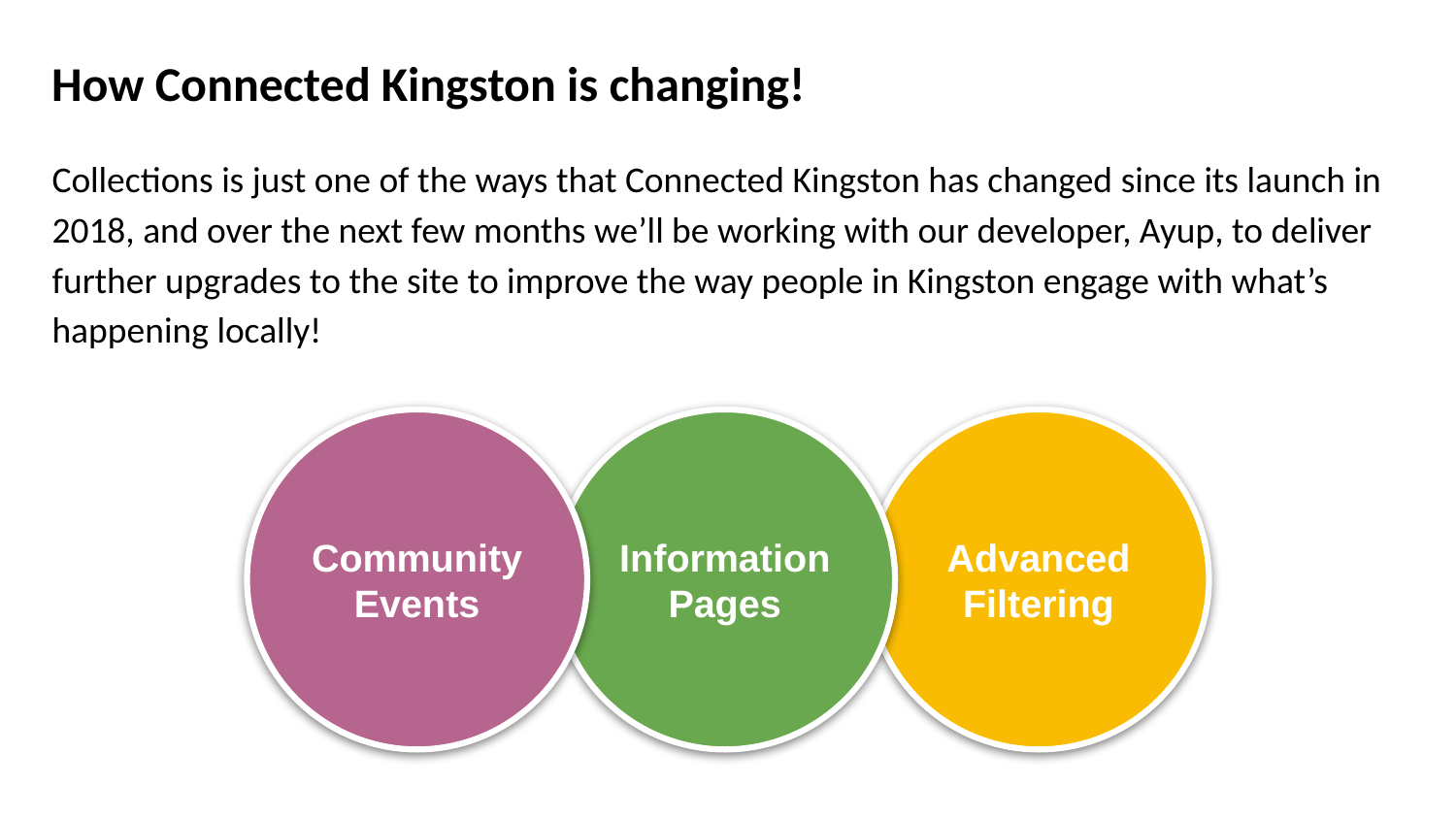

How Connected Kingston is changing!
Collections is just one of the ways that Connected Kingston has changed since its launch in 2018, and over the next few months we’ll be working with our developer, Ayup, to deliver further upgrades to the site to improve the way people in Kingston engage with what’s happening locally!
Community Events
Information Pages
Advanced Filtering